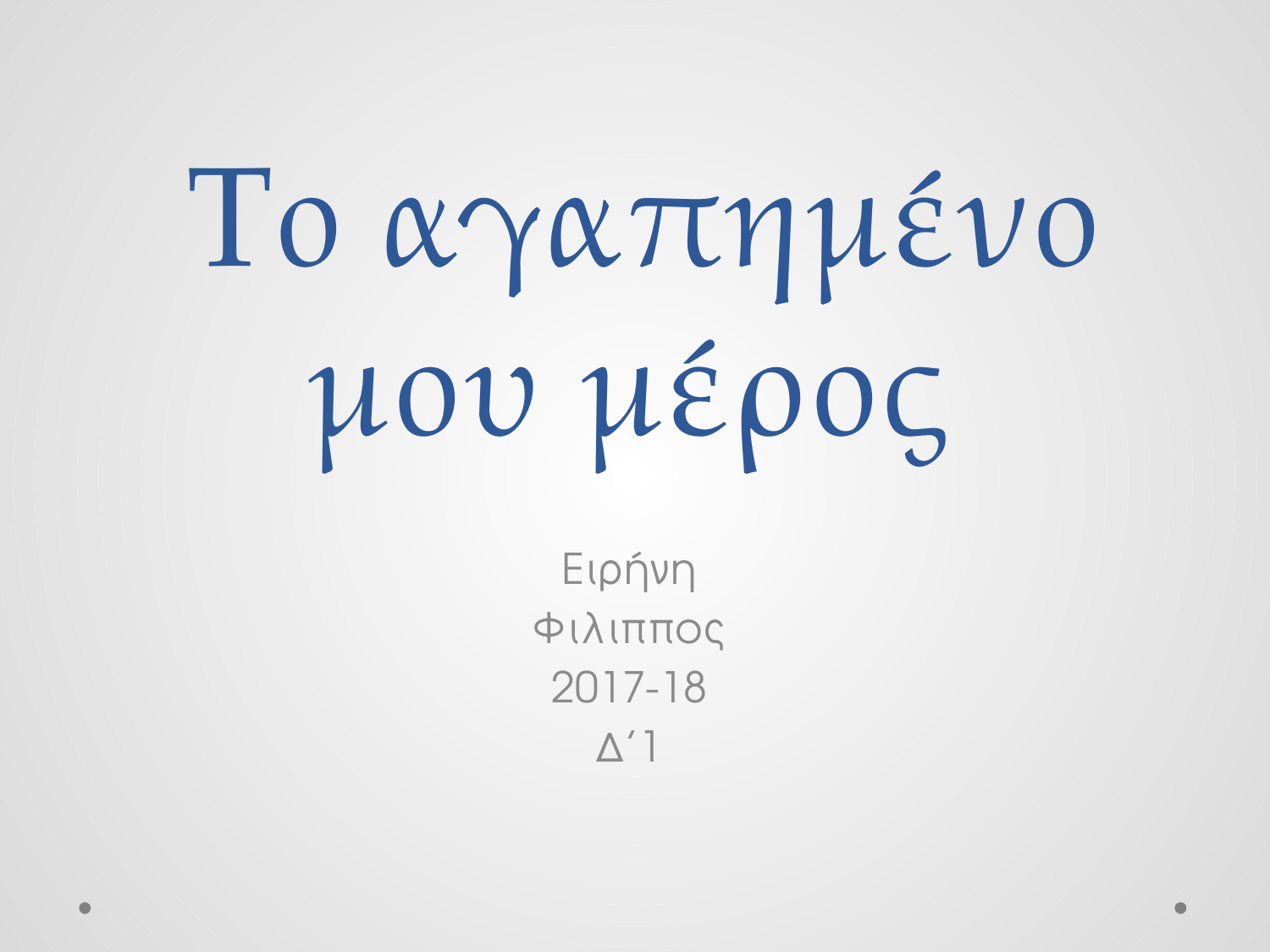

# Το αγαπημένο μου μέρος
Ειρήνη
Φιλιππος
2017-18
Δ’1